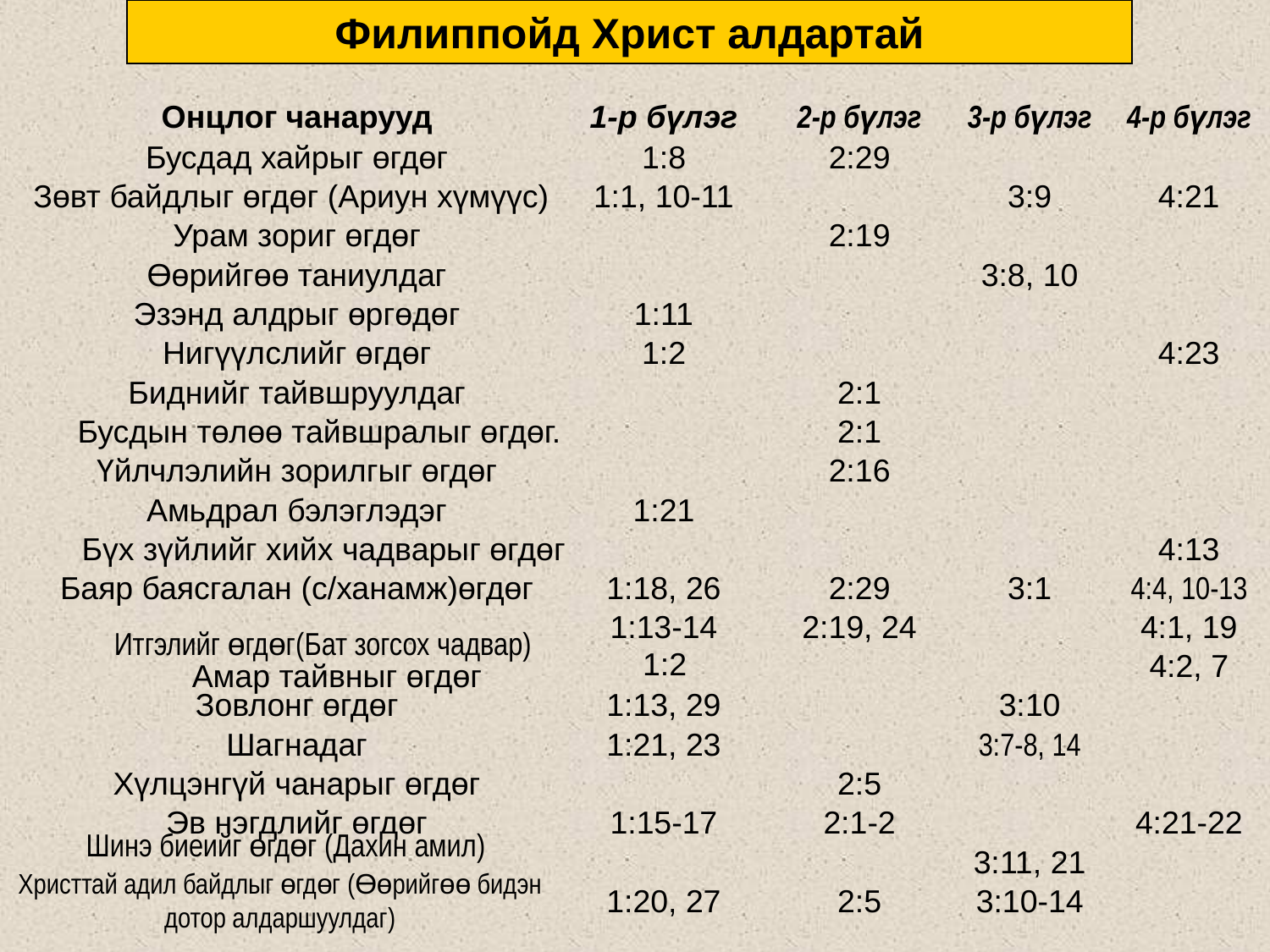

Филиппойд Христ алдартай

Онцлог чанарууд

1-р бүлэг

2-р бүлэг

3-р бүлэг

4-р бүлэг

Бусдад хайрыг өгдөг

1:8

2:29

Зөвт байдлыг өгдөг (Ариун хүмүүс)

1:1, 10-11

3:9

4:21

Урам зориг өгдөг

2:19

Өөрийгөө таниулдаг

3:8, 10

Эзэнд алдрыг өргөдөг

1:11

Нигүүлслийг өгдөг

1:2

4:23

Биднийг тайвшруулдаг

2:1

Бусдын төлөө тайвшралыг өгдөг.

2:1

Үйлчлэлийн зорилгыг өгдөг

2:16

Амьдрал бэлэглэдэг

1:21

Бүх зүйлийг хийх чадварыг өгдөг

4:13

Баяр баясгалан (с/ханамж)өгдөг

1:18, 26

2:29

3:1

4:4, 10-13

1:13-14

2:19, 24

4:1, 19

Итгэлийг өгдөг(Бат зогсох чадвар)

4:2, 7

Амар тайвныг өгдөг

1:2

Зовлонг өгдөг

1:13, 29

3:10

Шагнадаг

1:21, 23

3:7-8, 14

Хүлцэнгүй чанарыг өгдөг

2:5

Эв нэгдлийг өгдөг

1:15-17

2:1-2

4:21-22

Шинэ биеийг өгдөг (Дахин амил)

3:11, 21

Христтай адил байдлыг өгдөг (Өөрийгөө бидэн дотор алдаршуулдаг)

1:20, 27

2:5

3:10-14